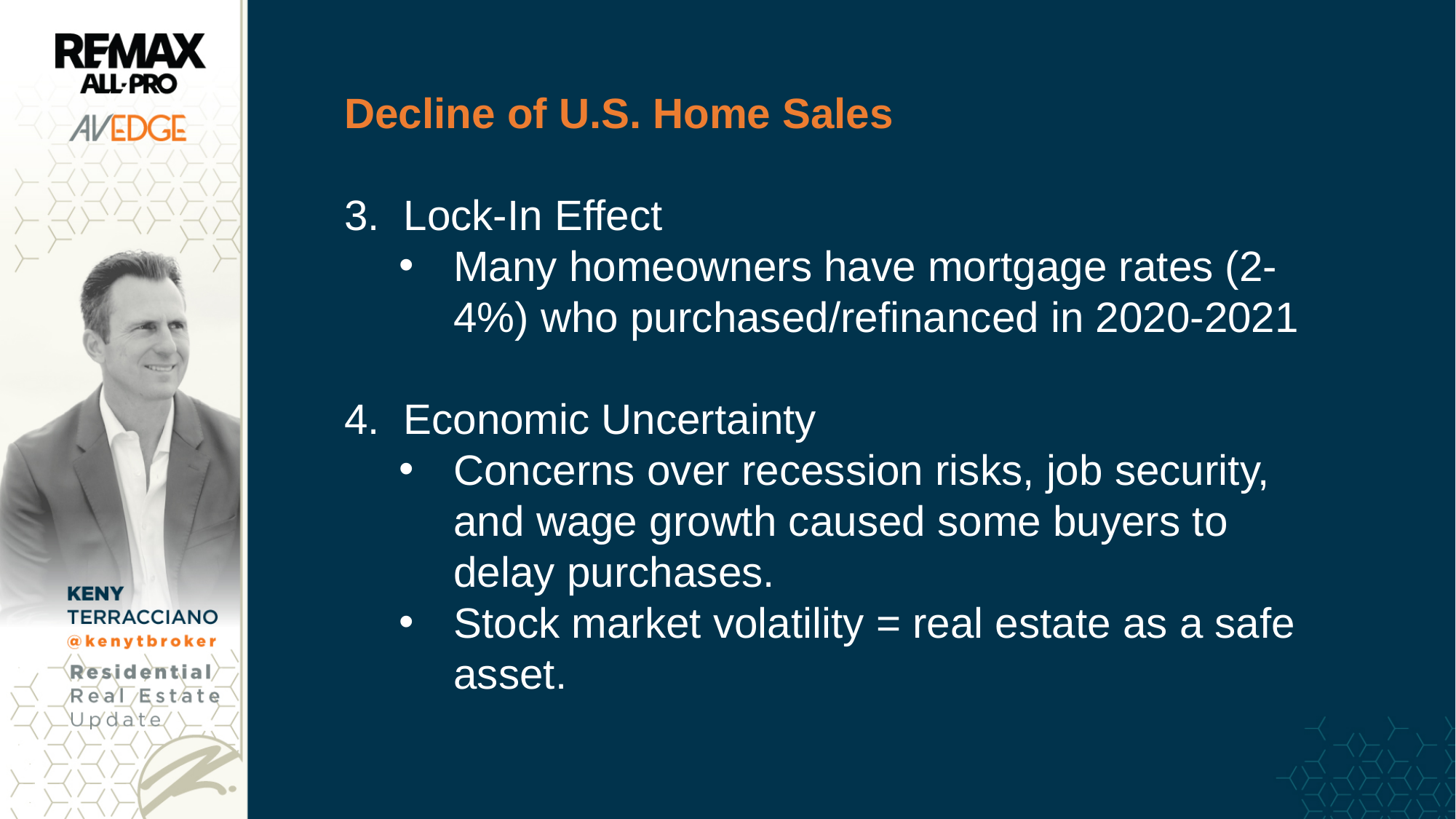

Decline of U.S. Home Sales

3.  Lock-In Effect
Many homeowners have mortgage rates (2-4%) who purchased/refinanced in 2020-2021

4.  Economic Uncertainty
Concerns over recession risks, job security, and wage growth caused some buyers to delay purchases.
Stock market volatility = real estate as a safe asset.